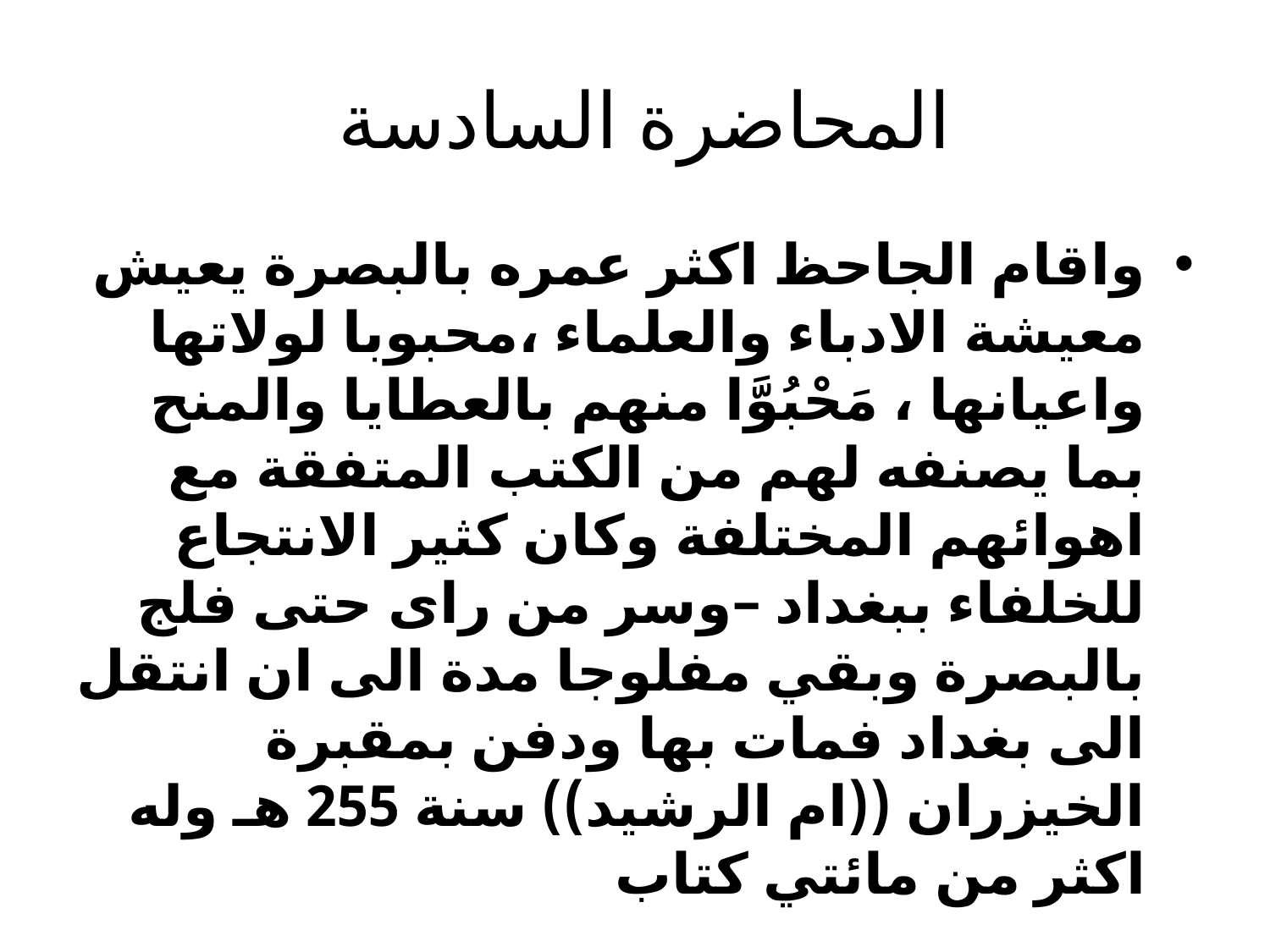

# المحاضرة السادسة
واقام الجاحظ اكثر عمره بالبصرة يعيش معيشة الادباء والعلماء ،محبوبا لولاتها واعيانها ، مَحْبُوَّا منهم بالعطايا والمنح بما يصنفه لهم من الكتب المتفقة مع اهوائهم المختلفة وكان كثير الانتجاع للخلفاء ببغداد –وسر من راى حتى فلج بالبصرة وبقي مفلوجا مدة الى ان انتقل الى بغداد فمات بها ودفن بمقبرة الخيزران ((ام الرشيد)) سنة 255 هـ وله اكثر من مائتي كتاب